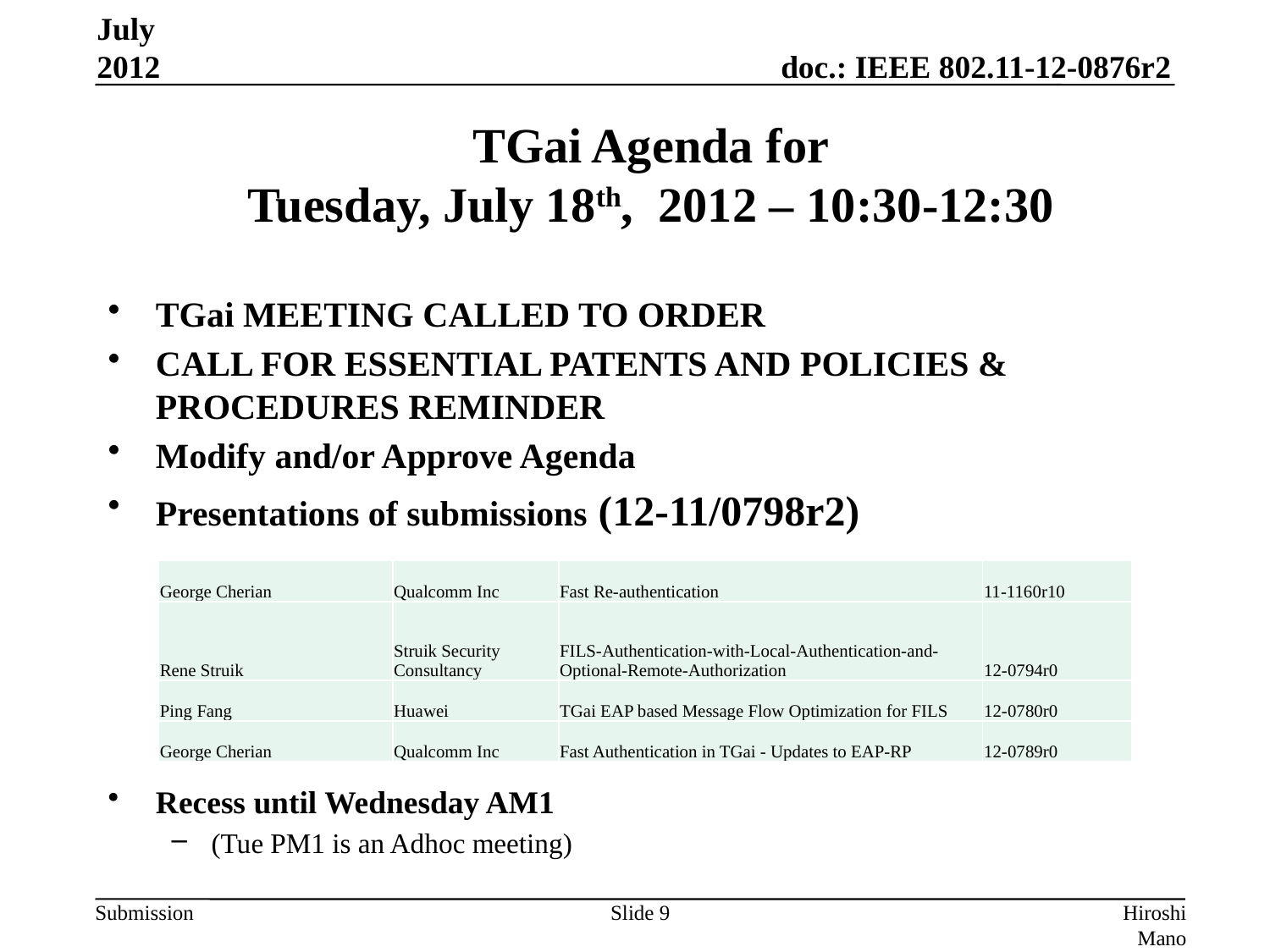

July 2012
# TGai Agenda for Tuesday, July 18th,  2012 – 10:30-12:30
TGai MEETING CALLED TO ORDER
CALL FOR ESSENTIAL PATENTS AND POLICIES & PROCEDURES REMINDER
Modify and/or Approve Agenda
Presentations of submissions (12-11/0798r2)

Recess until Wednesday AM1
(Tue PM1 is an Adhoc meeting)
| George Cherian | Qualcomm Inc | Fast Re-authentication | 11-1160r10 |
| --- | --- | --- | --- |
| Rene Struik | Struik Security Consultancy | FILS-Authentication-with-Local-Authentication-and-Optional-Remote-Authorization | 12-0794r0 |
| Ping Fang | Huawei | TGai EAP based Message Flow Optimization for FILS | 12-0780r0 |
| George Cherian | Qualcomm Inc | Fast Authentication in TGai - Updates to EAP-RP | 12-0789r0 |
Slide 9
Hiroshi Mano (ATRD, Root, Lab)